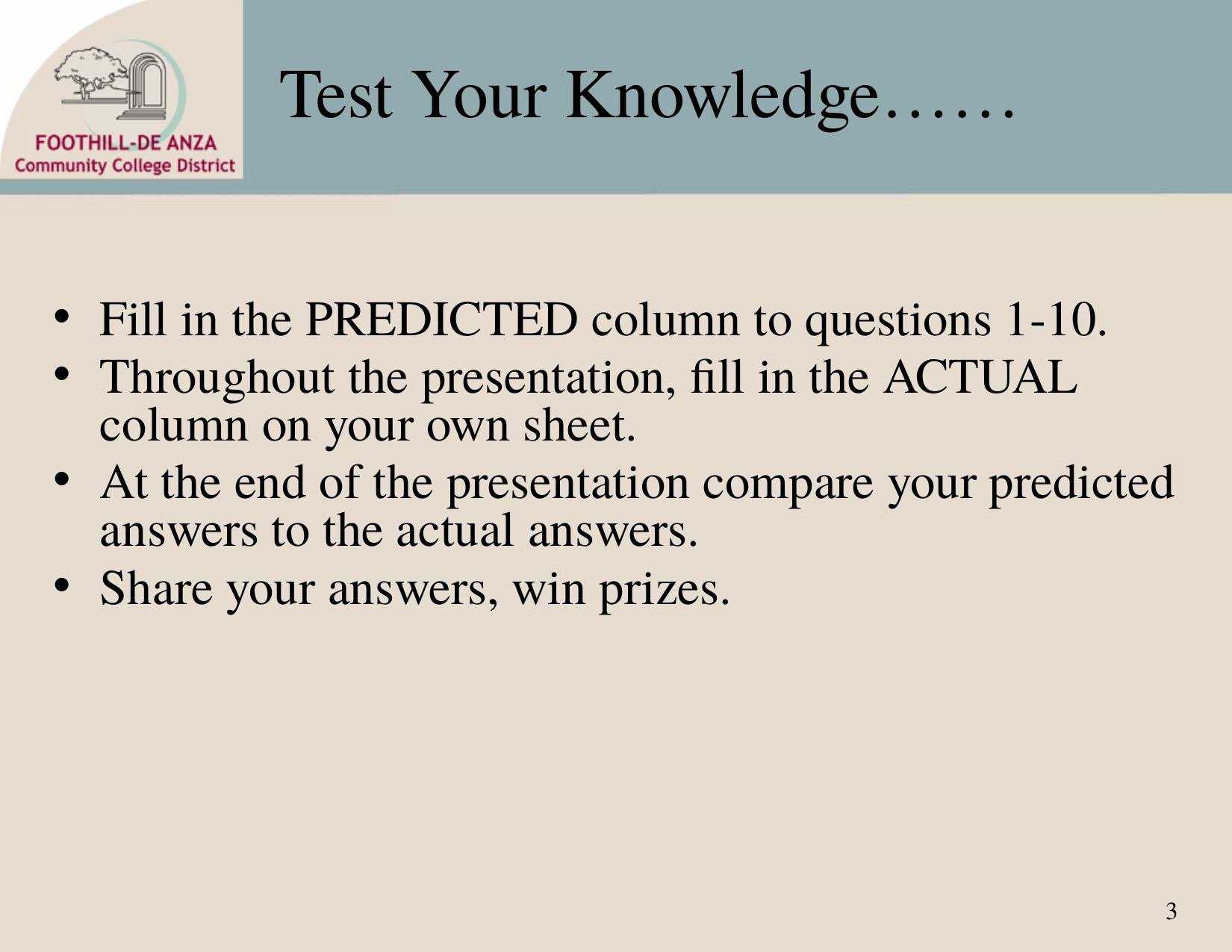

# Test Your Knowledge……

Fill in the PREDICTED column to questions 1-10.
Throughout the presentation, fill in the ACTUAL column on your own sheet.
At the end of the presentation compare your predicted answers to the actual answers.
Share your answers, win prizes.
3